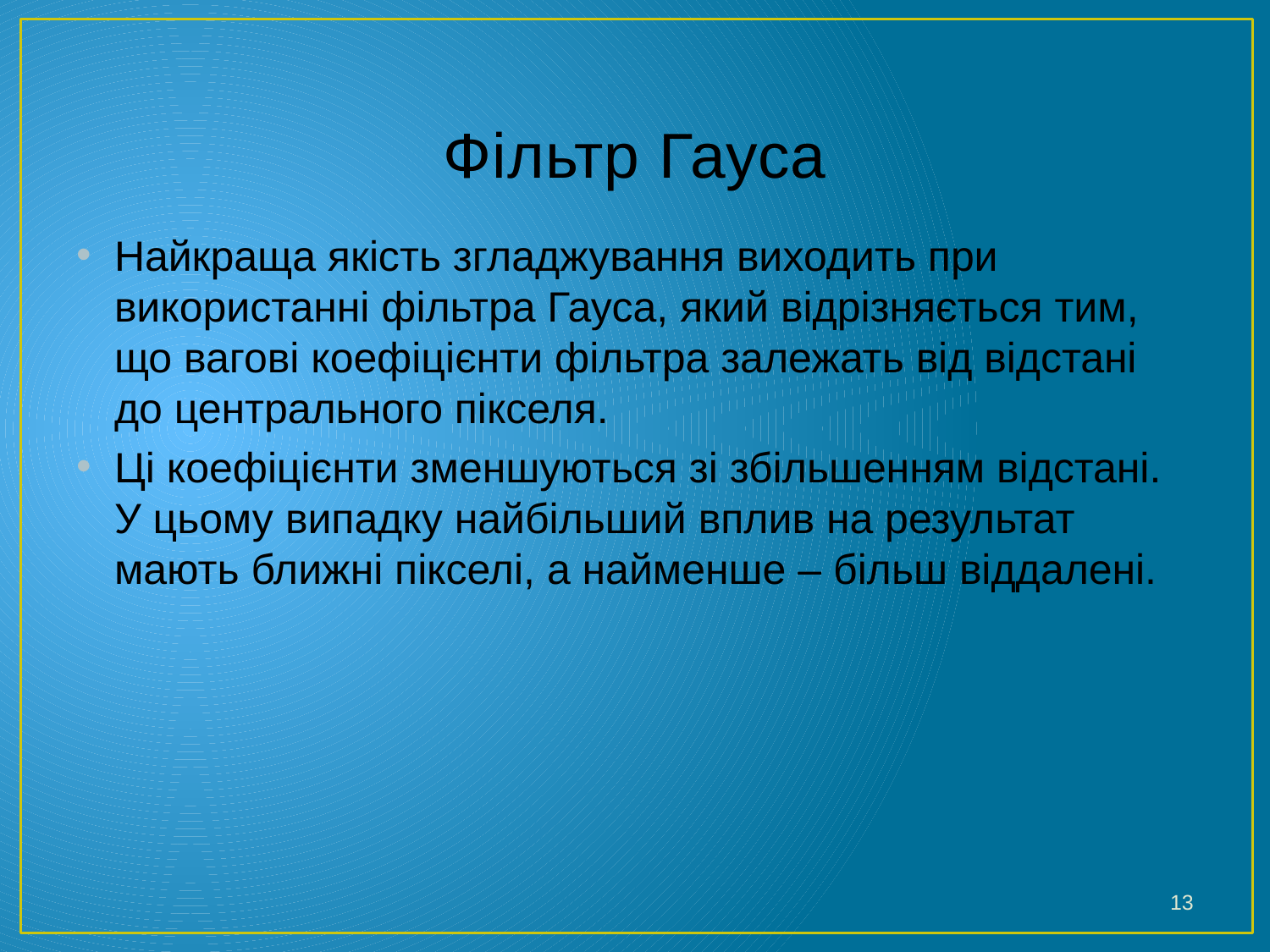

# Фільтр Гауса
Найкраща якість згладжування виходить при використанні фільтра Гауса, який відрізняється тим, що вагові коефіцієнти фільтра залежать від відстані до центрального пікселя.
Ці коефіцієнти зменшуються зі збільшенням відстані. У цьому випадку найбільший вплив на результат мають ближні пікселі, а найменше – більш віддалені.
13